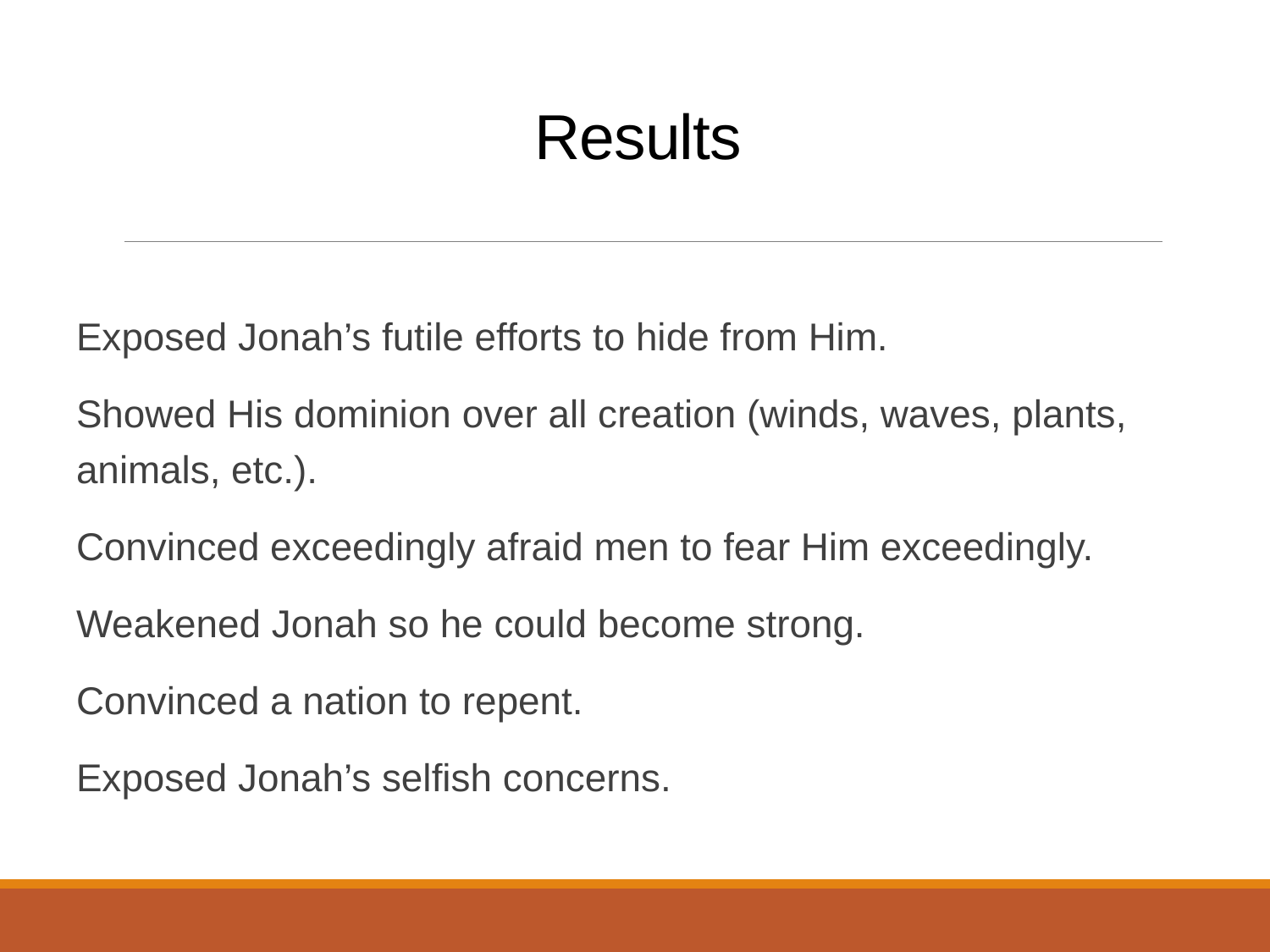

# Results
Exposed Jonah’s futile efforts to hide from Him.
Showed His dominion over all creation (winds, waves, plants, animals, etc.).
Convinced exceedingly afraid men to fear Him exceedingly.
Weakened Jonah so he could become strong.
Convinced a nation to repent.
Exposed Jonah’s selfish concerns.